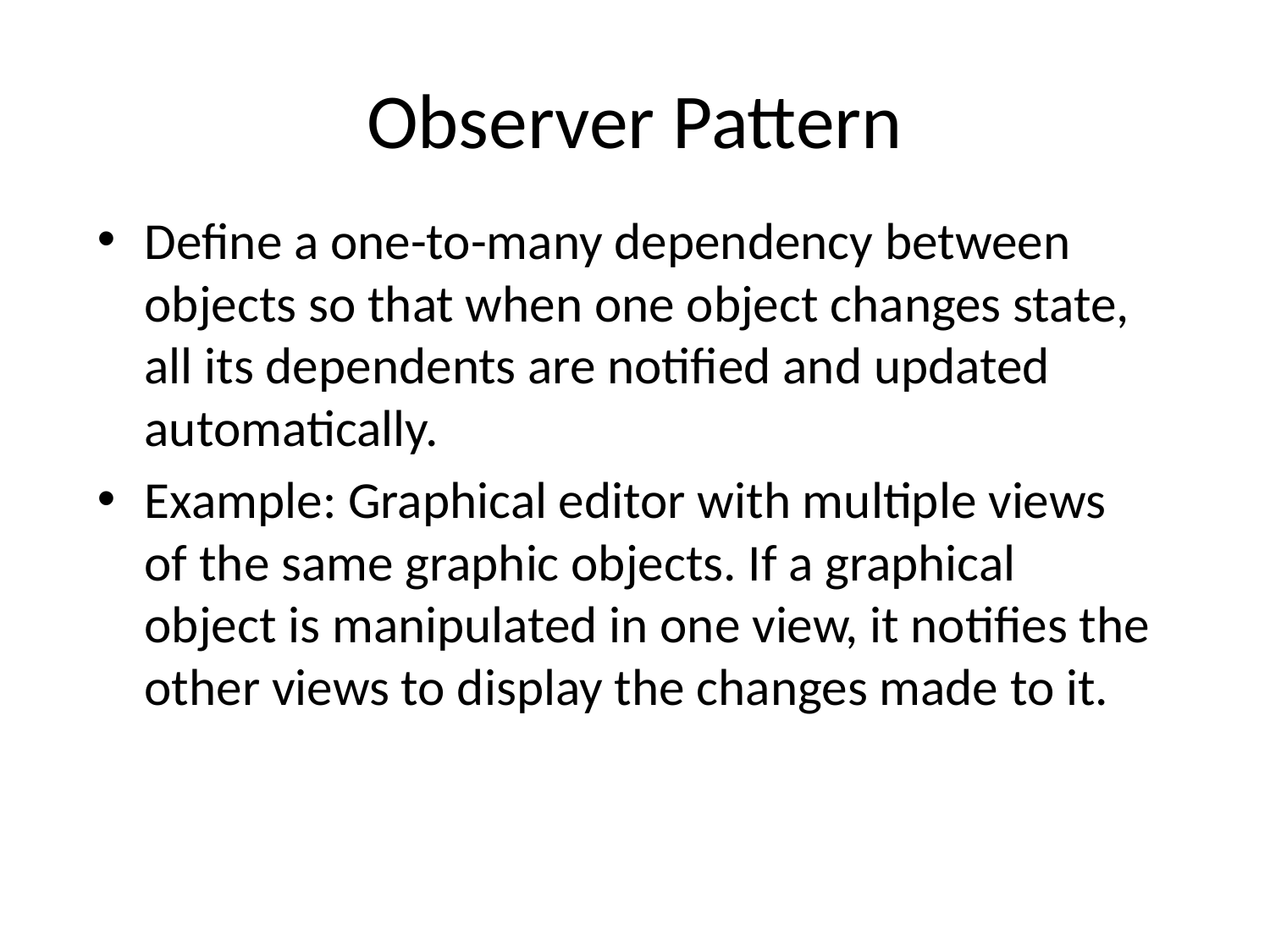

# Observer Pattern
Define a one-to-many dependency between objects so that when one object changes state, all its dependents are notified and updated automatically.
Example: Graphical editor with multiple views of the same graphic objects. If a graphical object is manipulated in one view, it notifies the other views to display the changes made to it.